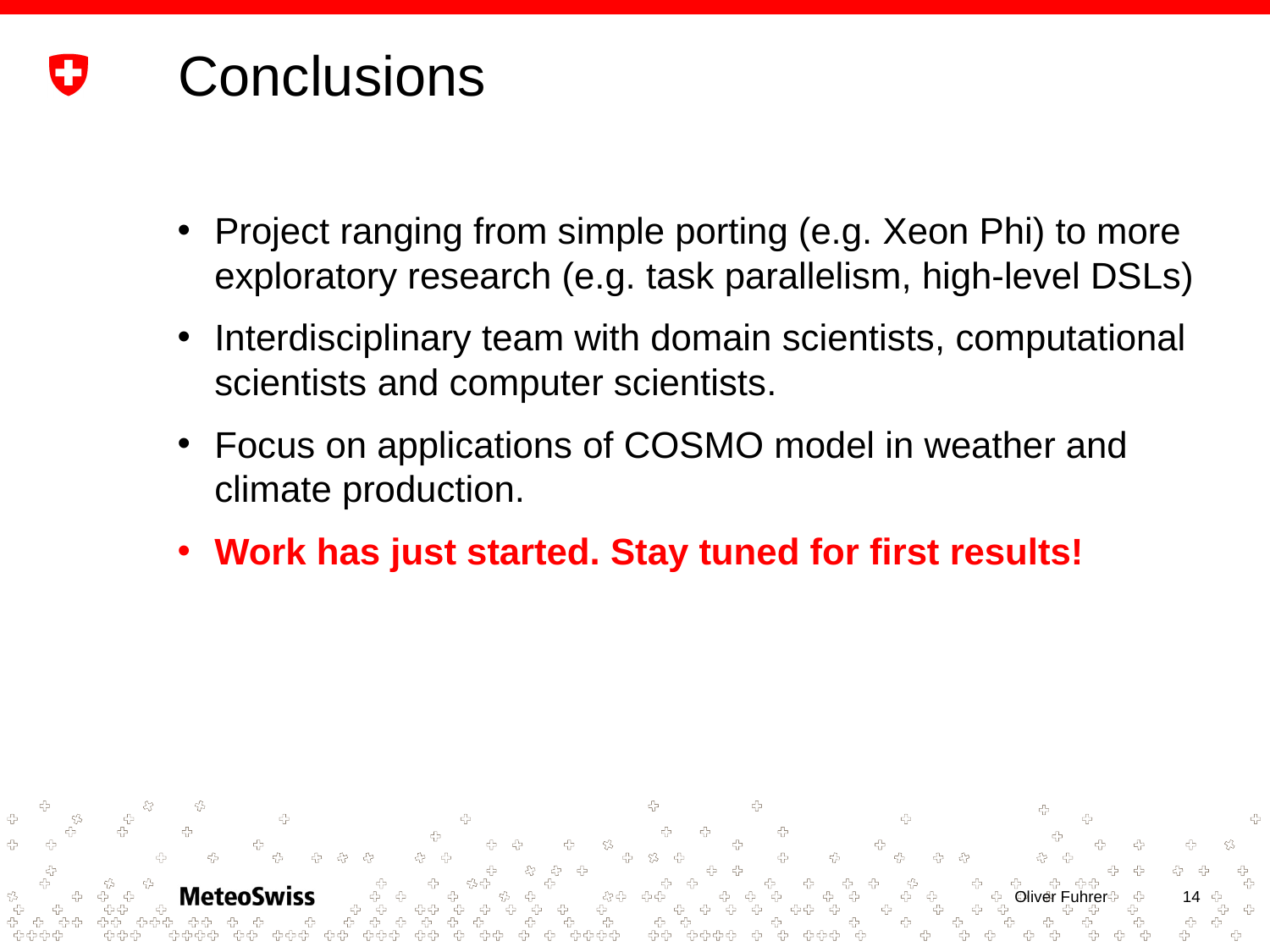

# Conclusions
Project ranging from simple porting (e.g. Xeon Phi) to more exploratory research (e.g. task parallelism, high-level DSLs)
Interdisciplinary team with domain scientists, computational scientists and computer scientists.
Focus on applications of COSMO model in weather and climate production.
Work has just started. Stay tuned for first results!